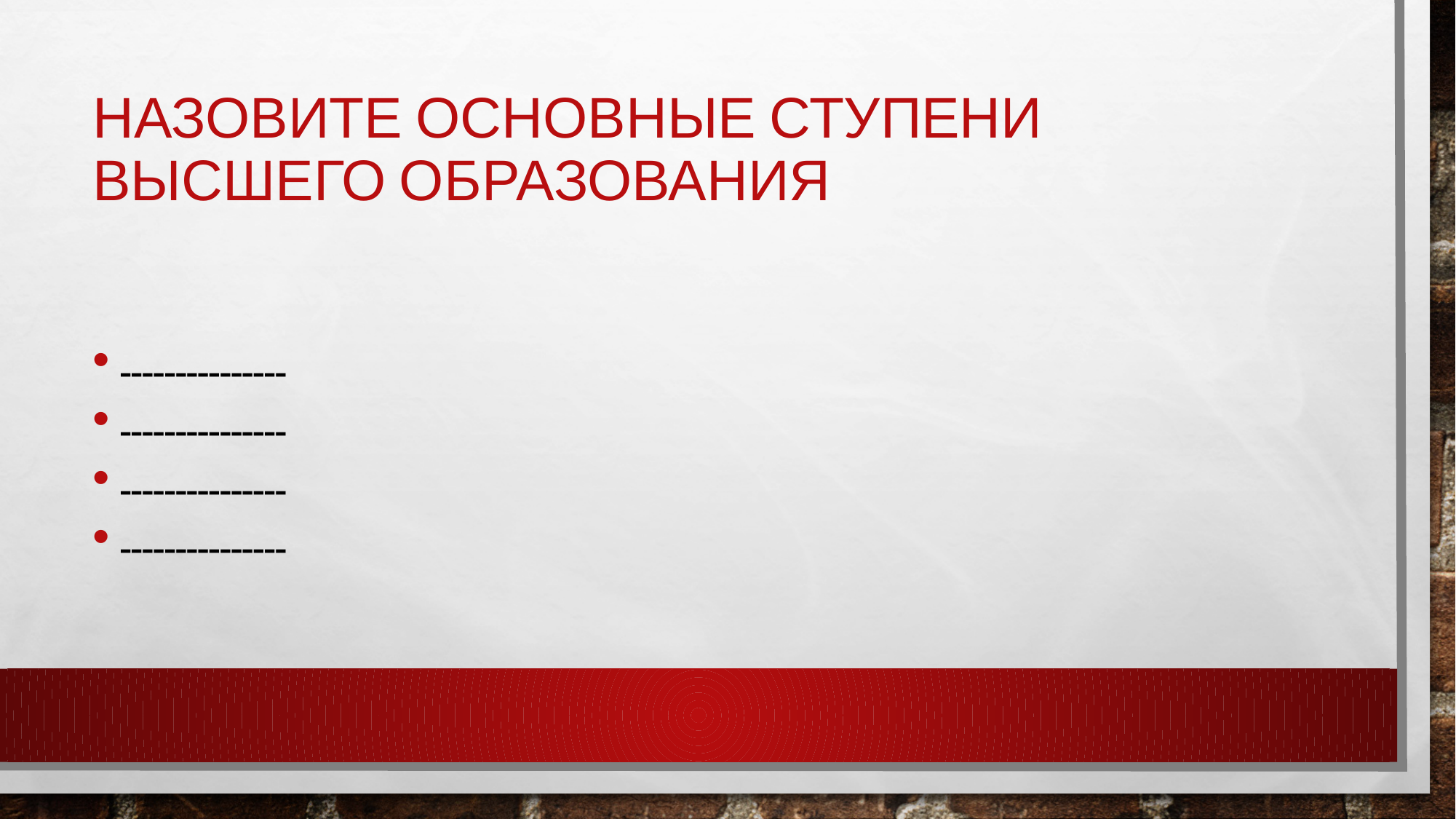

# Назовите основные ступени высшего образования
_______________
_______________
_______________
_______________